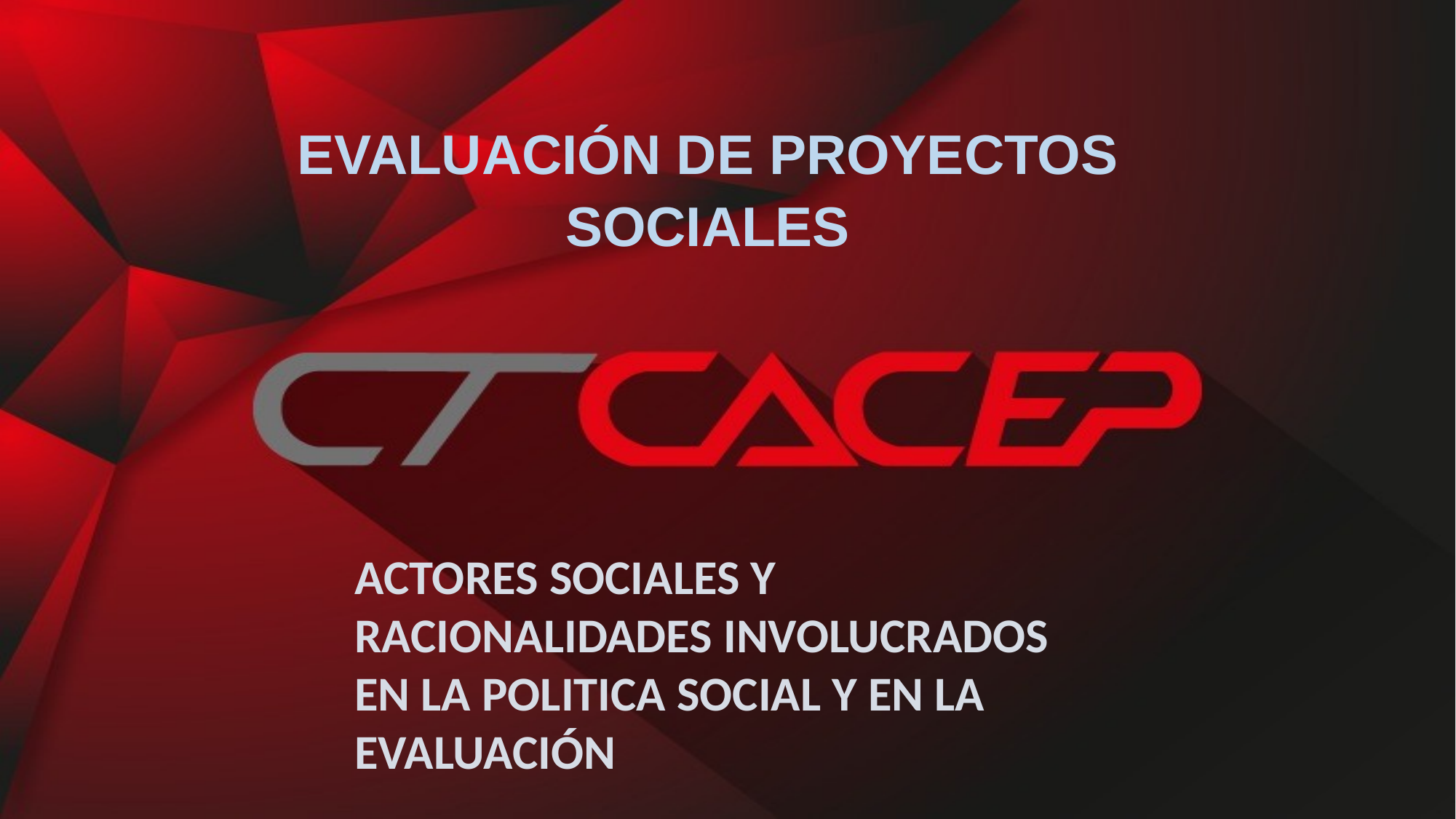

# EVALUACIÓN DE PROYECTOS SOCIALES
ACTORES SOCIALES Y RACIONALIDADES INVOLUCRADOS EN LA POLITICA SOCIAL Y EN LA EVALUACIÓN